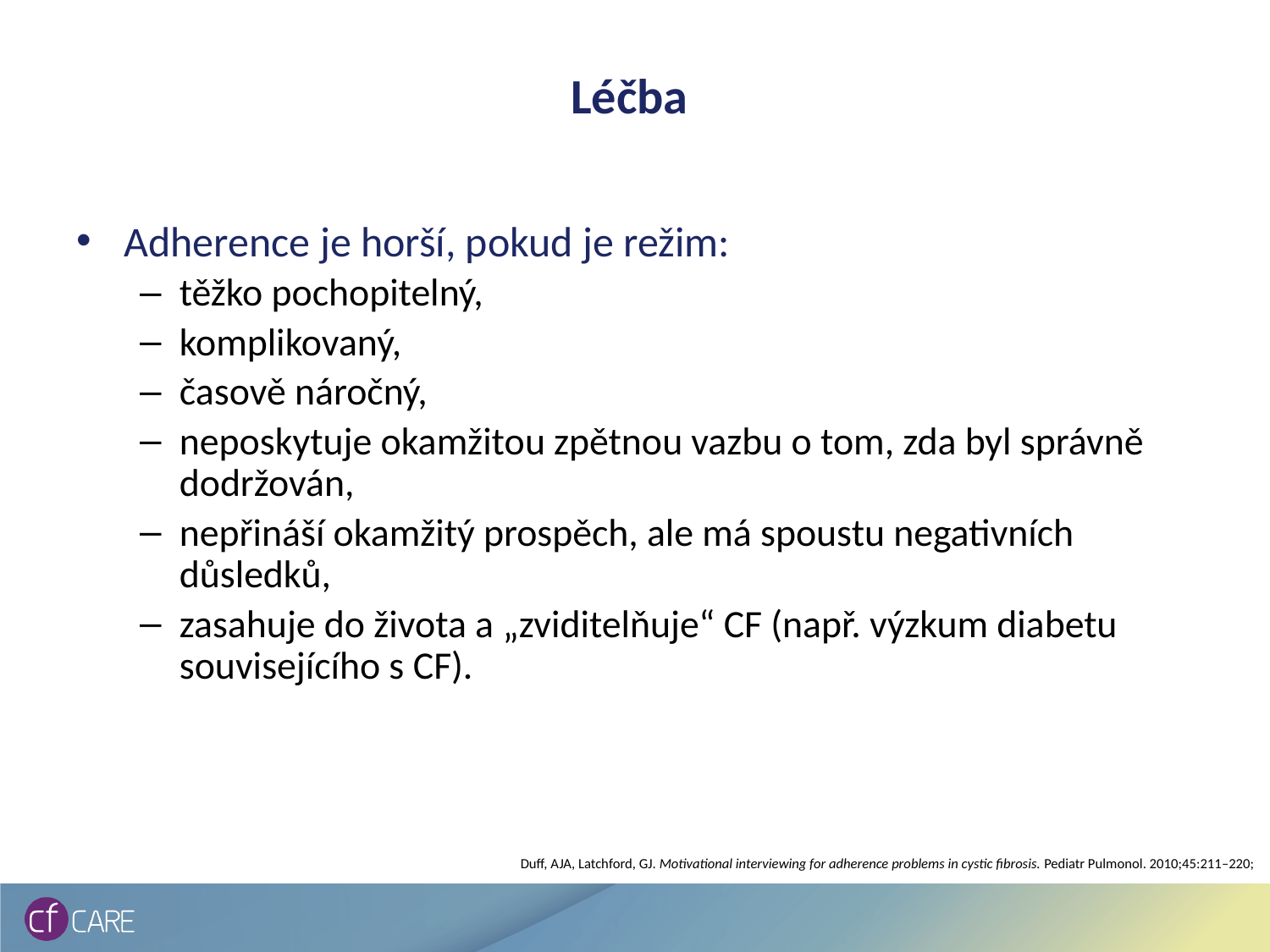

# Léčba
Adherence je horší, pokud je režim:
těžko pochopitelný,
komplikovaný,
časově náročný,
neposkytuje okamžitou zpětnou vazbu o tom, zda byl správně dodržován,
nepřináší okamžitý prospěch, ale má spoustu negativních důsledků,
zasahuje do života a „zviditelňuje“ CF (např. výzkum diabetu souvisejícího s CF).
Duff, AJA, Latchford, GJ. Motivational interviewing for adherence problems in cystic fibrosis. Pediatr Pulmonol. 2010;45:211–220;